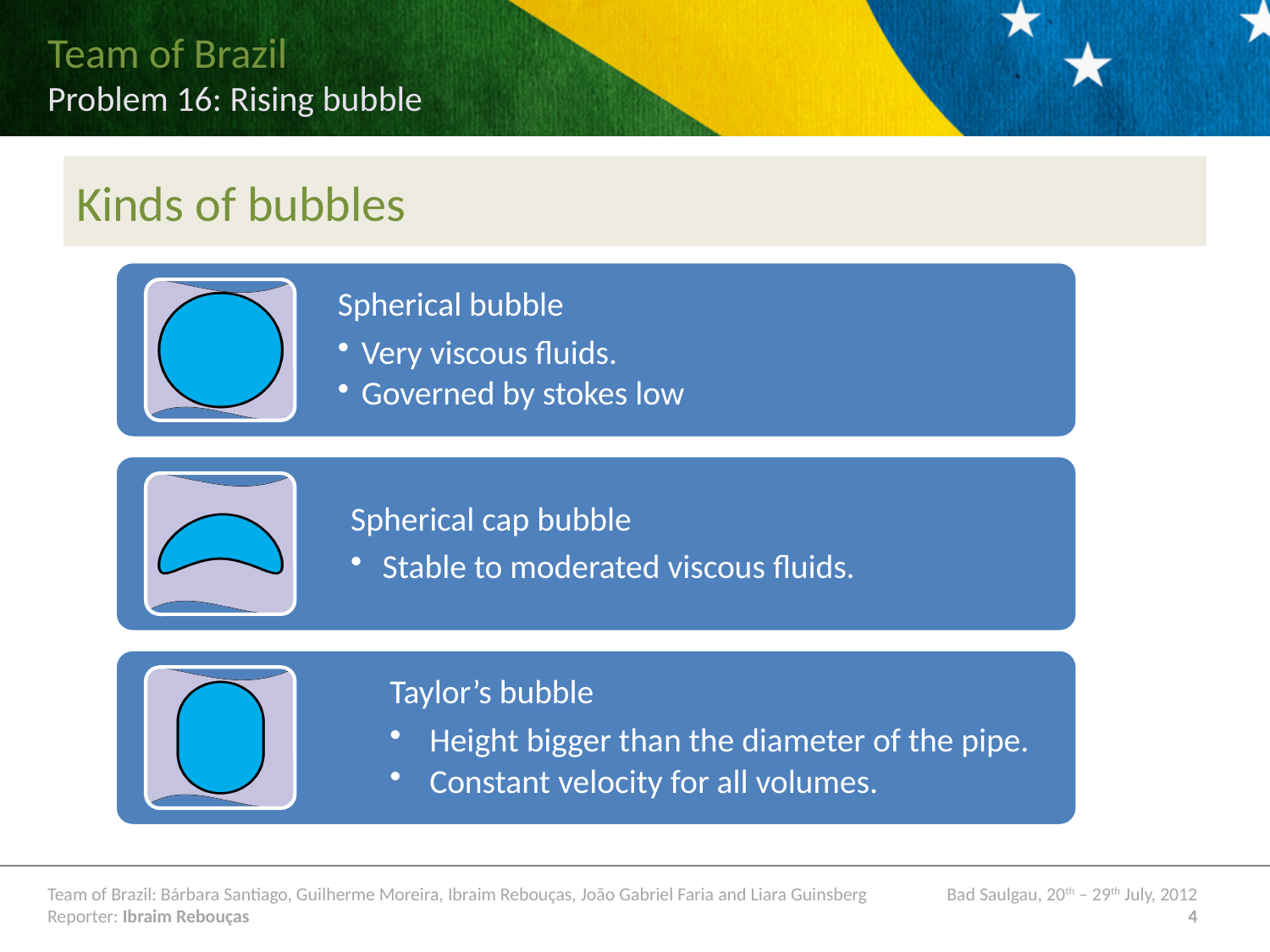

# Kinds of bubbles

Spherical bubble
Very viscous fluids.
Governed by stokes low

Spherical cap bubble
Stable to moderated viscous fluids.

Taylor’s bubble
Height bigger than the diameter of the pipe.
Constant velocity for all volumes.